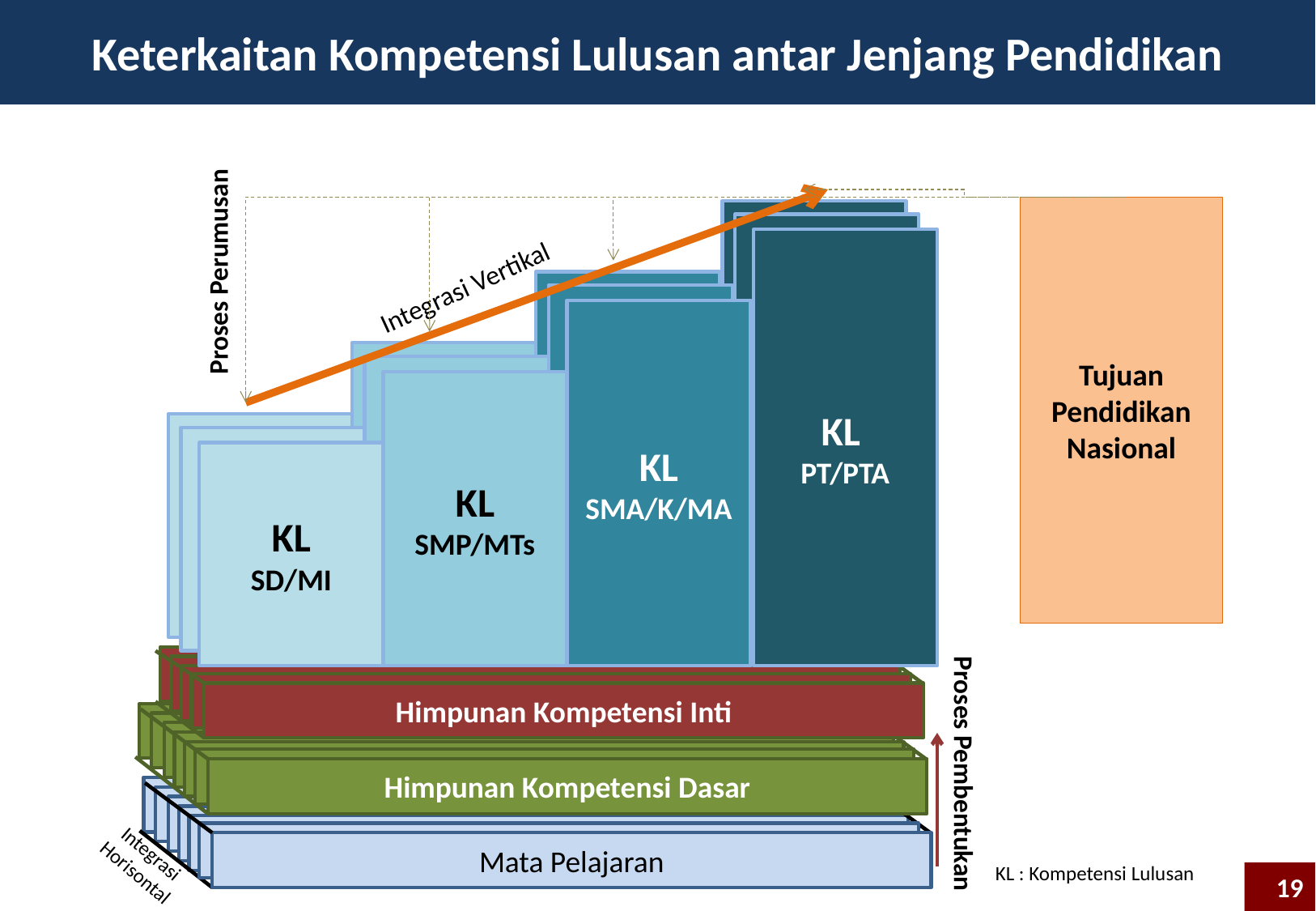

# Keterkaitan Kompetensi Lulusan antar Jenjang Pendidikan
Tujuan Pendidikan Nasional
KI
Kelas VI
KI
Kelas V
KI
Kelas IV
KI
Kelas IIII
KI
Kelas VI
KI
Kelas V
KI
Kelas IV
KI
Kelas IIII
KL
PT/PTA
KL
SMA/K/MA
KL
SMP/MTs
KL
SD/MI
Proses Perumusan
Integrasi Vertikal
Mata Pelajaran
Mata Pelajaran
Mata Pelajaran
Mata Pelajaran
Himpunan Kompetensi Inti
Mata Pelajaran
Mata Pelajaran
Mata Pelajaran
Mata Pelajaran
Mata Pelajaran
Mata Pelajaran
Himpunan Kompetensi Dasar
Proses Pembentukan
Mata Pelajaran
Mata Pelajaran
Mata Pelajaran
Mata Pelajaran
Mata Pelajaran
Mata Pelajaran
Mata Pelajaran
Integrasi Horisontal
KL : Kompetensi Lulusan
19